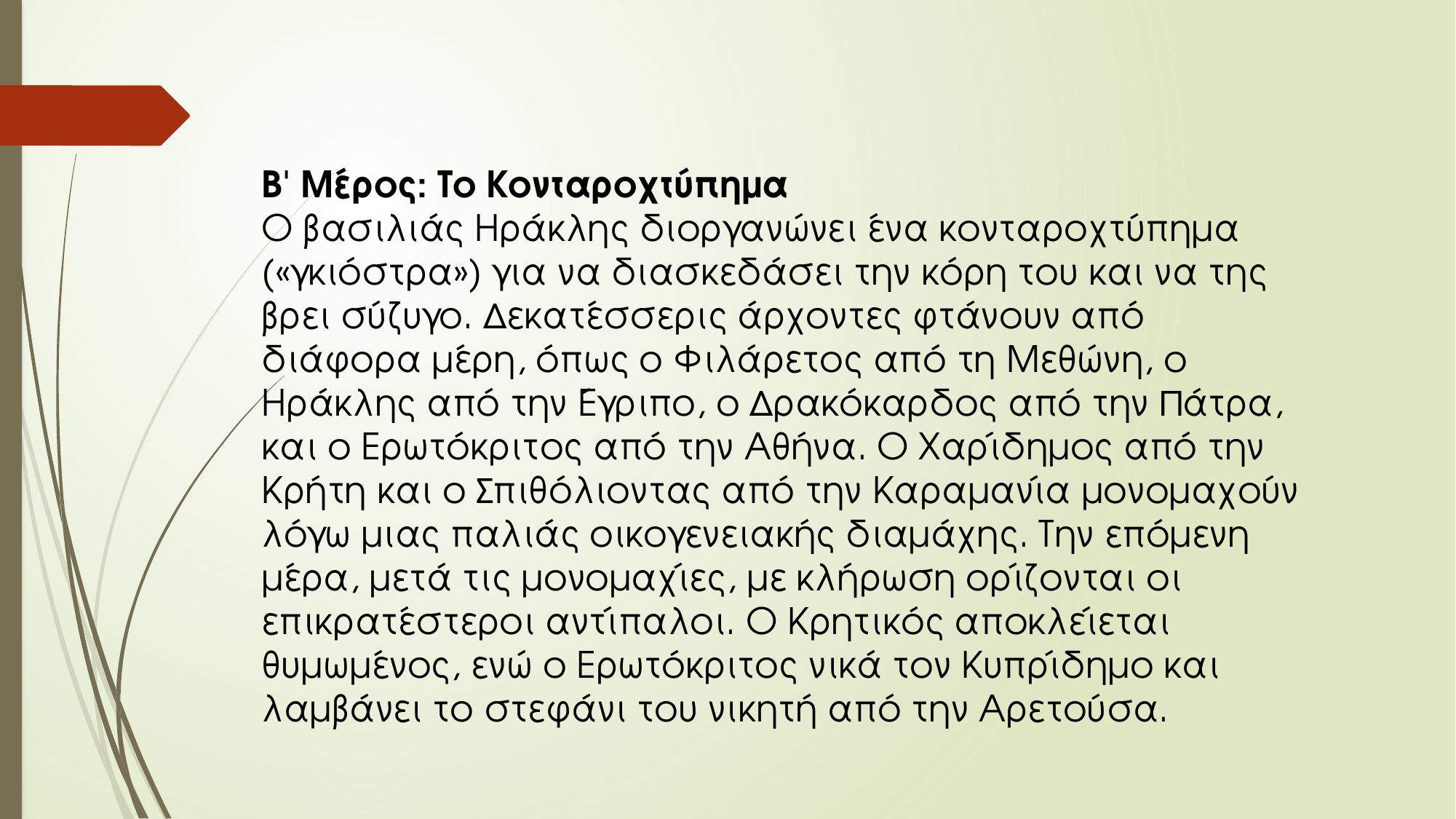

Β' Μέρος: Το Κονταροχτύπημα
Ο βασιλιάς Ηράκλης διοργανώνει ένα κονταροχτύπημα («γκιόστρα») για να διασκεδάσει την κόρη του και να της βρει σύζυγο. Δεκατέσσερις άρχοντες φτάνουν από διάφορα μέρη, όπως ο Φιλάρετος από τη Μεθώνη, ο Ηράκλης από την Έγριπο, ο Δρακόκαρδος από την Πάτρα, και ο Ερωτόκριτος από την Αθήνα. Ο Χαρίδημος από την Κρήτη και ο Σπιθόλιοντας από την Καραμανία μονομαχούν λόγω μιας παλιάς οικογενειακής διαμάχης. Την επόμενη μέρα, μετά τις μονομαχίες, με κλήρωση ορίζονται οι επικρατέστεροι αντίπαλοι. Ο Κρητικός αποκλείεται θυμωμένος, ενώ ο Ερωτόκριτος νικά τον Κυπρίδημο και λαμβάνει το στεφάνι του νικητή από την Αρετούσα.